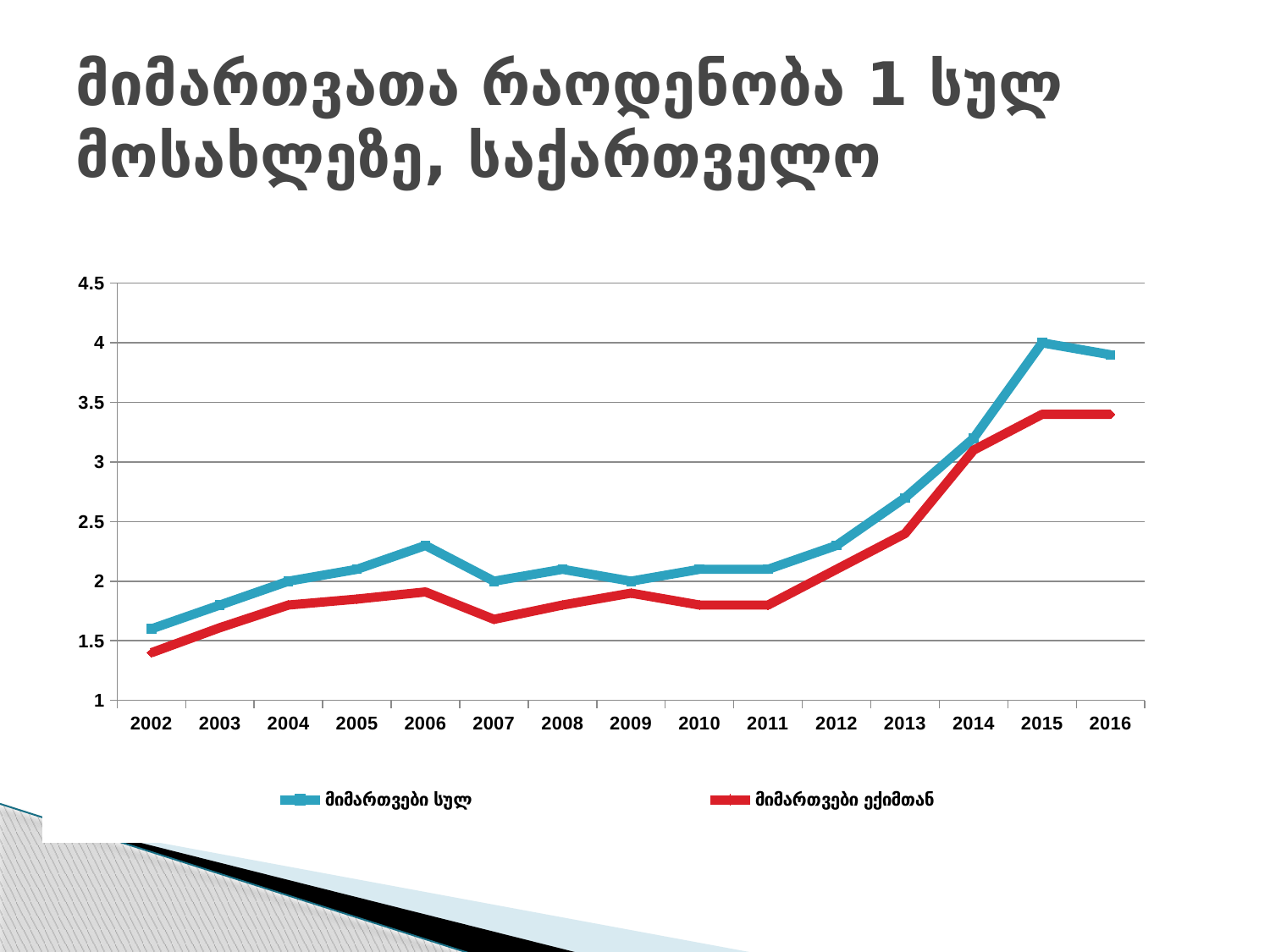

# მიმართვათა რაოდენობა 1 სულ მოსახლეზე, საქართველო

### Chart

| Category | მიმართვები სულ | მიმართვები ექიმთან |
|---|---|---|
| 2002 | 1.6 | 1.4 |
| 2003 | 1.8 | 1.61 |
| 2004 | 2.0 | 1.8 |
| 2005 | 2.1 | 1.85 |
| 2006 | 2.3 | 1.91 |
| 2007 | 2.0 | 1.68 |
| 2008 | 2.1 | 1.8 |
| 2009 | 2.0 | 1.9 |
| 2010 | 2.1 | 1.8 |
| 2011 | 2.1 | 1.8 |
| 2012 | 2.3 | 2.1 |
| 2013 | 2.7 | 2.4 |
| 2014 | 3.2 | 3.1 |
| 2015 | 4.0 | 3.4 |
| 2016 | 3.9 | 3.4 |